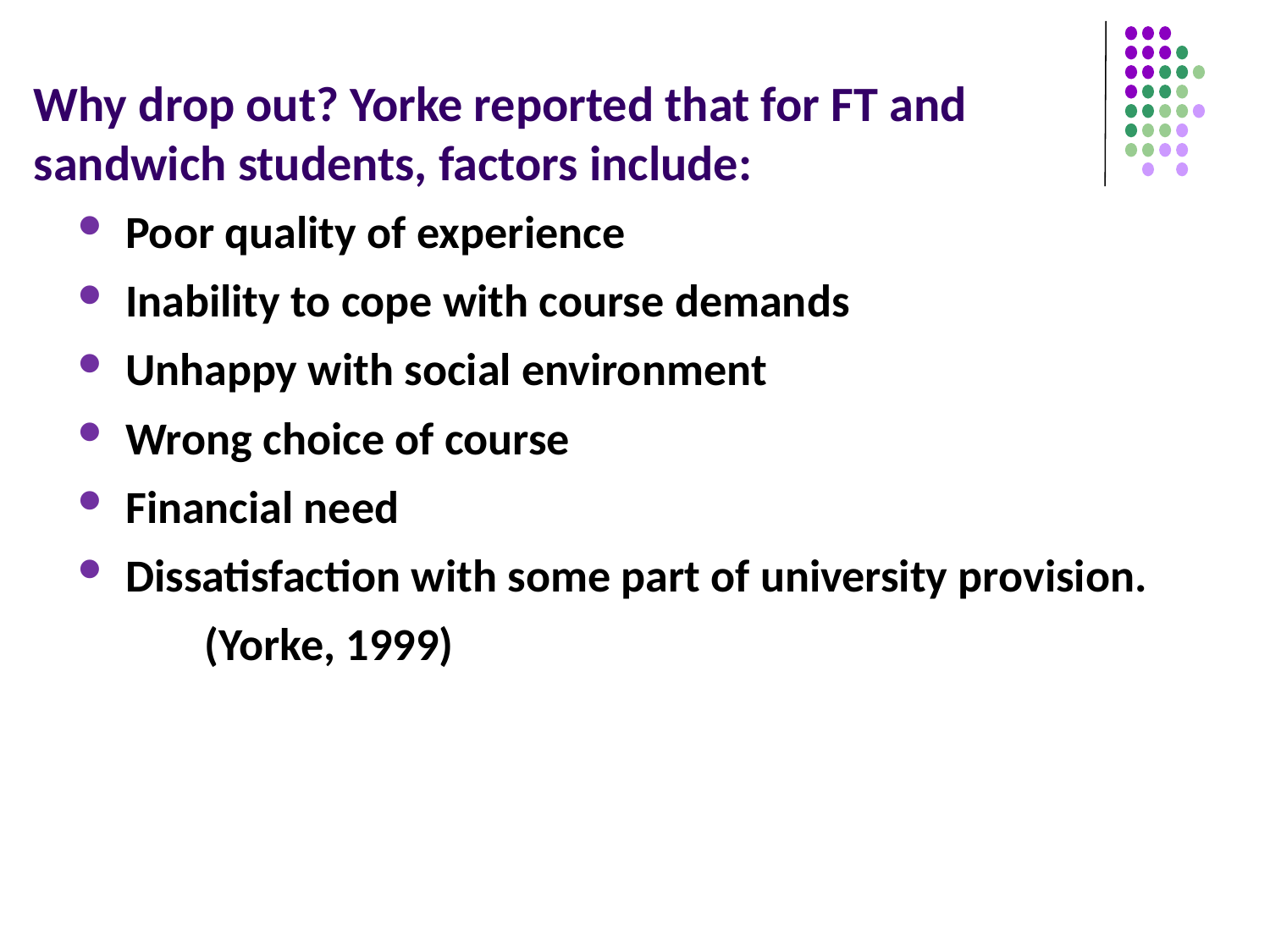

# Why drop out? Yorke reported that for FT and sandwich students, factors include:
Poor quality of experience
Inability to cope with course demands
Unhappy with social environment
Wrong choice of course
Financial need
Dissatisfaction with some part of university provision.
	(Yorke, 1999)